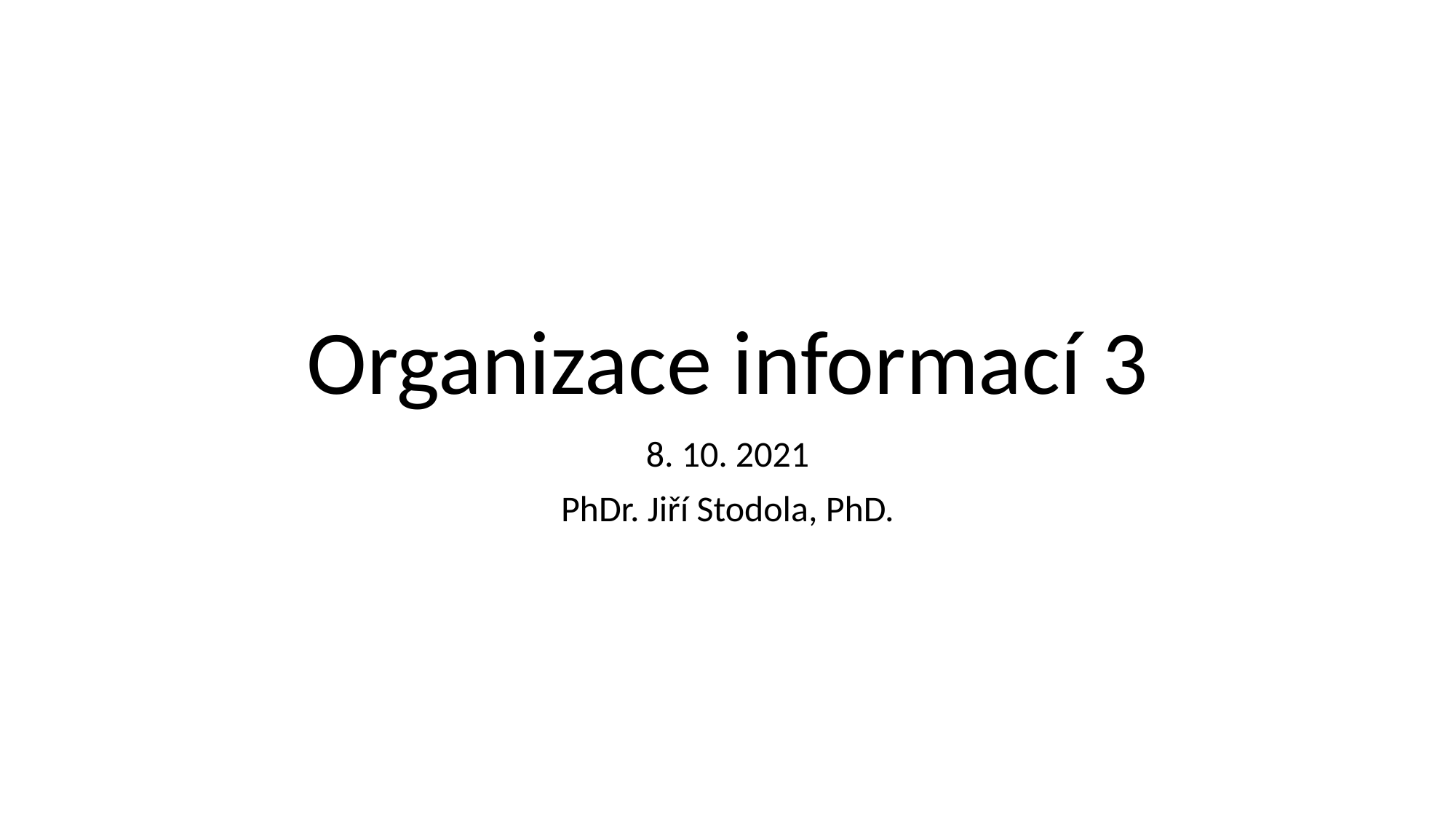

# Organizace informací 3
8. 10. 2021
PhDr. Jiří Stodola, PhD.